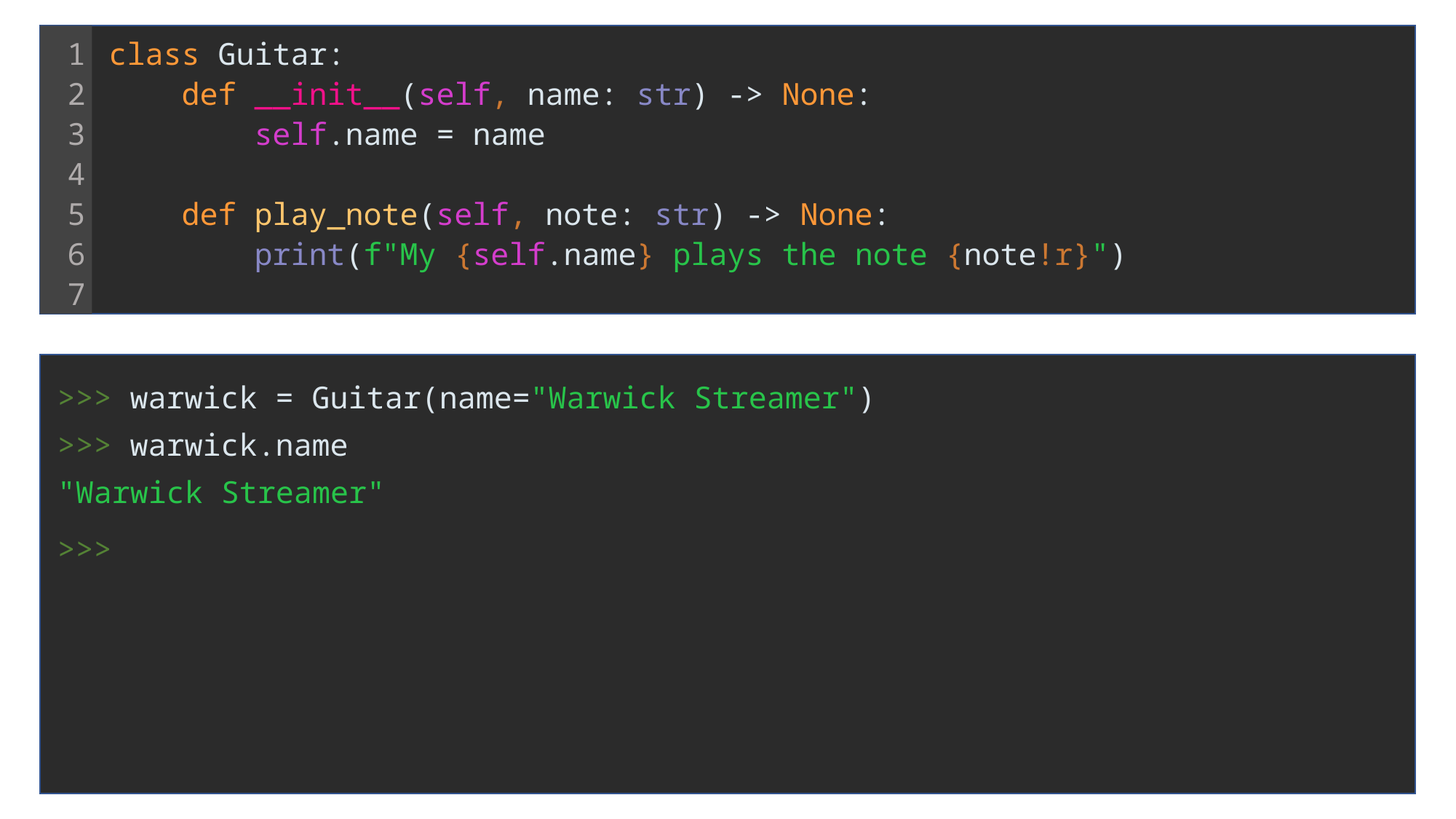

class Guitar:
    def __init__(self, name: str) -> None:
        self.name = name
    def play_note(self, note: str) -> None:
        print(f"My {self.name} plays the note {note!r}")
1
2
3
4
5
6
7
>>> warwick = Guitar(name="Warwick Streamer")
>>> warwick.name
"Warwick Streamer"
>>>